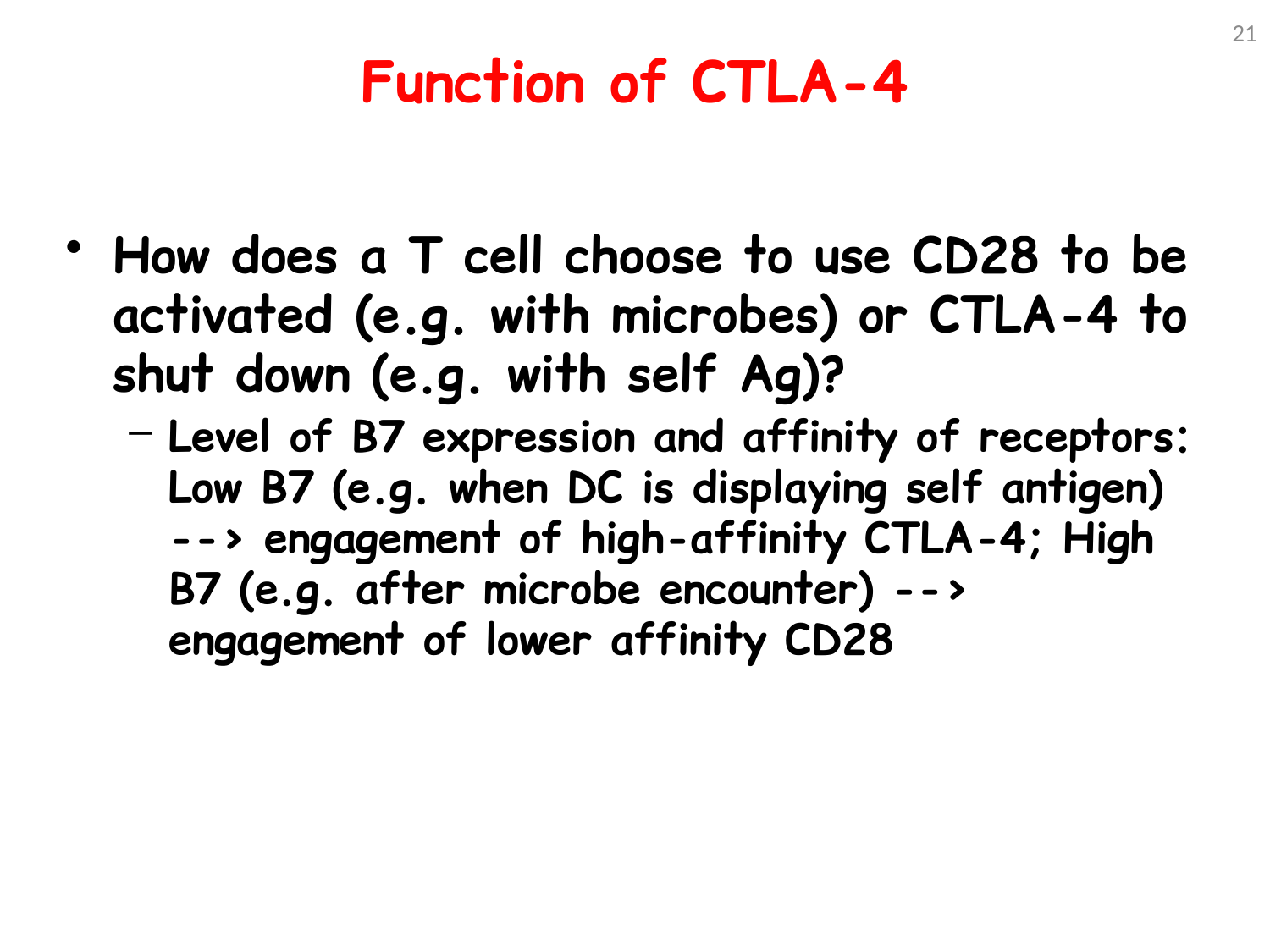

Function of CTLA-4
21

How does a T cell choose to use CD28 to be activated (e.g. with microbes) or CTLA-4 to shut down (e.g. with self Ag)?
Level of B7 expression and affinity of receptors: Low B7 (e.g. when DC is displaying self antigen) --> engagement of high-affinity CTLA-4; High B7 (e.g. after microbe encounter) --> engagement of lower affinity CD28